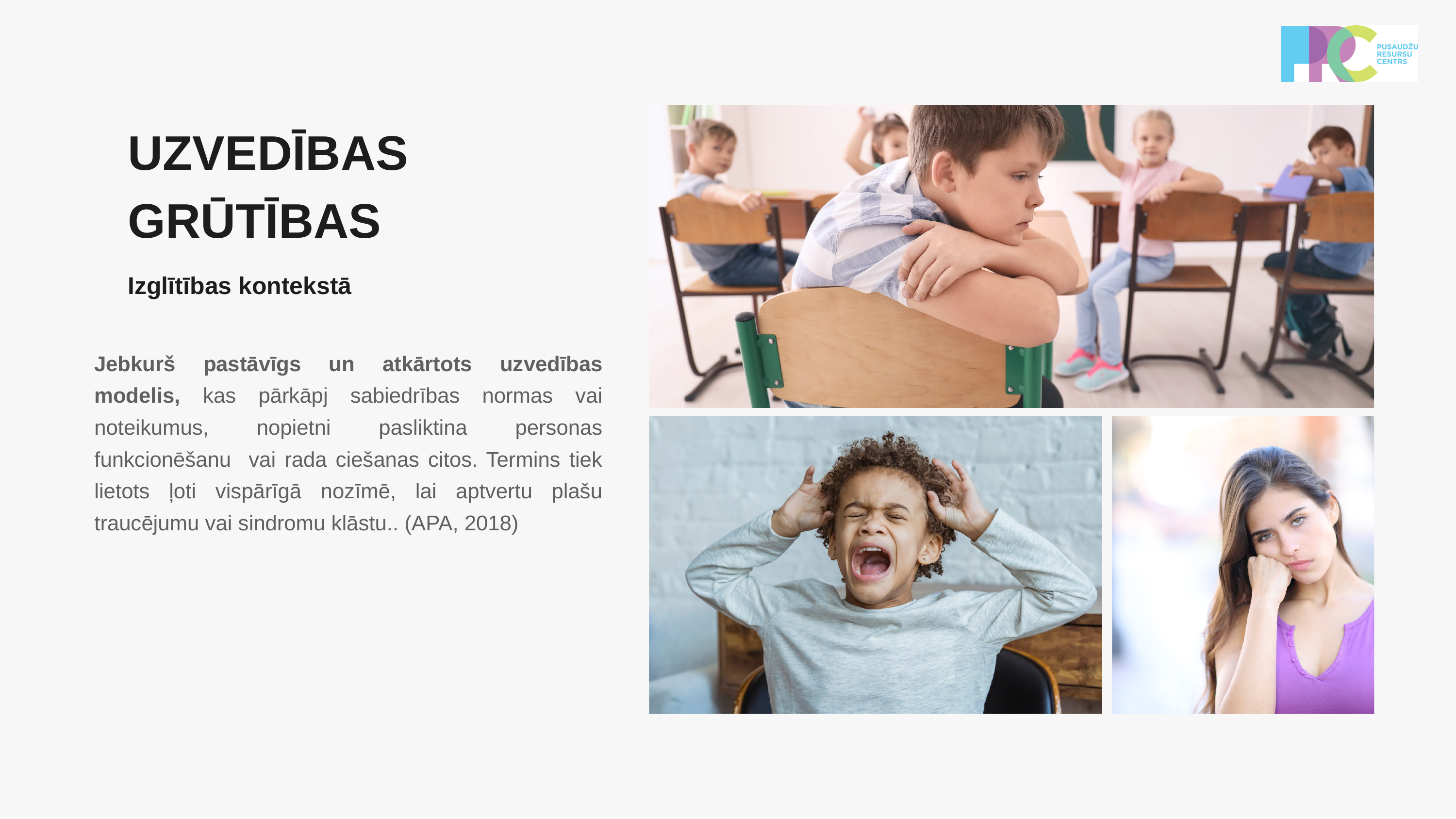

UZVEDĪBAS GRŪTĪBAS
Izglītības kontekstā
Jebkurš pastāvīgs un atkārtots uzvedības modelis, kas pārkāpj sabiedrības normas vai noteikumus, nopietni pasliktina personas funkcionēšanu  vai rada ciešanas citos. Termins tiek lietots ļoti vispārīgā nozīmē, lai aptvertu plašu traucējumu vai sindromu klāstu.. (APA, 2018)